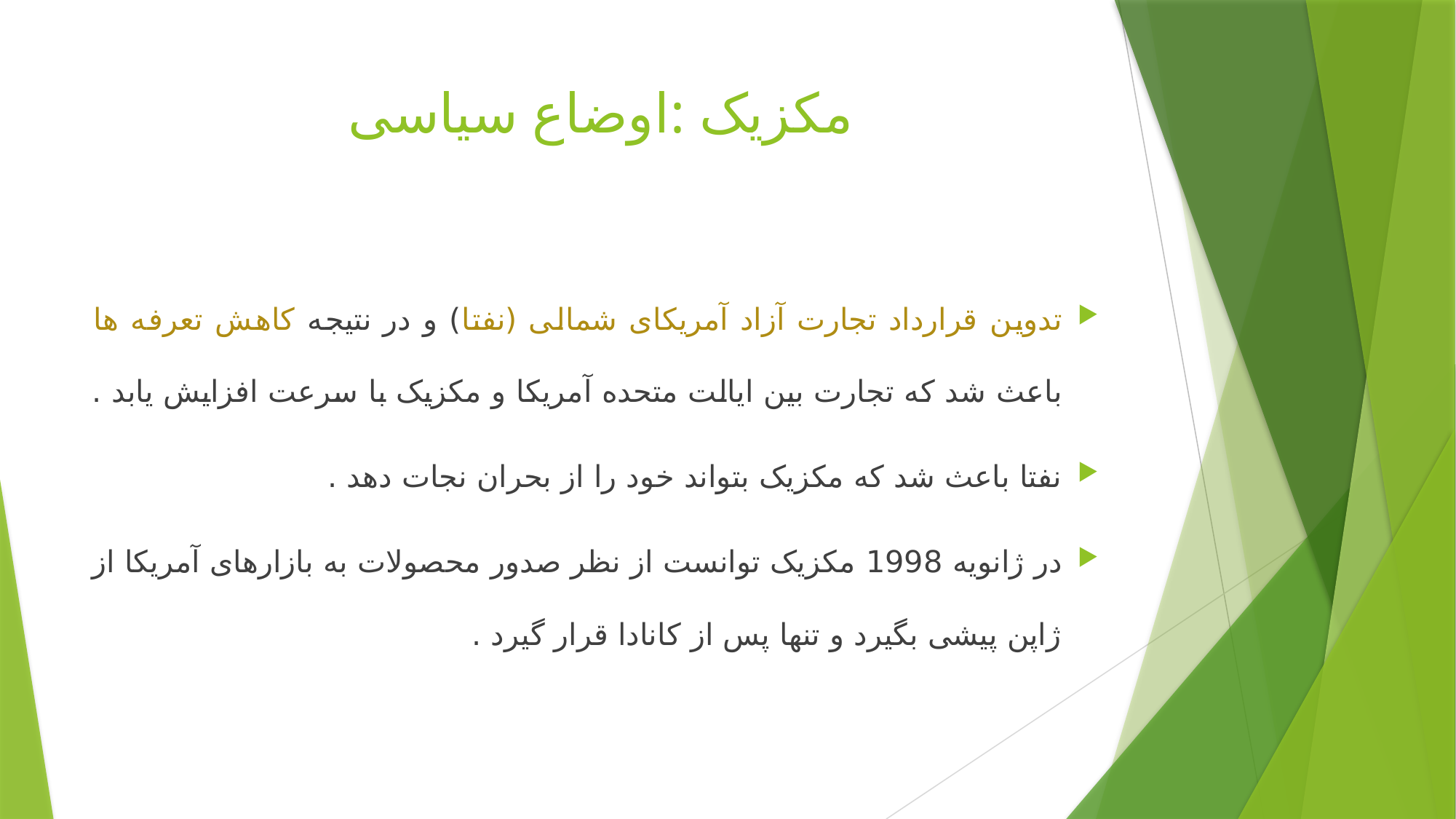

# مکزیک :اوضاع سیاسی
تدوین قرارداد تجارت آزاد آمریکای شمالی (نفتا) و در نتیجه کاهش تعرفه ها باعث شد که تجارت بین ایالت متحده آمریکا و مکزیک با سرعت افزایش یابد .
نفتا باعث شد که مکزیک بتواند خود را از بحران نجات دهد .
در ژانویه 1998 مکزیک توانست از نظر صدور محصولات به بازارهای آمریکا از ژاپن پیشی بگیرد و تنها پس از کانادا قرار گیرد .